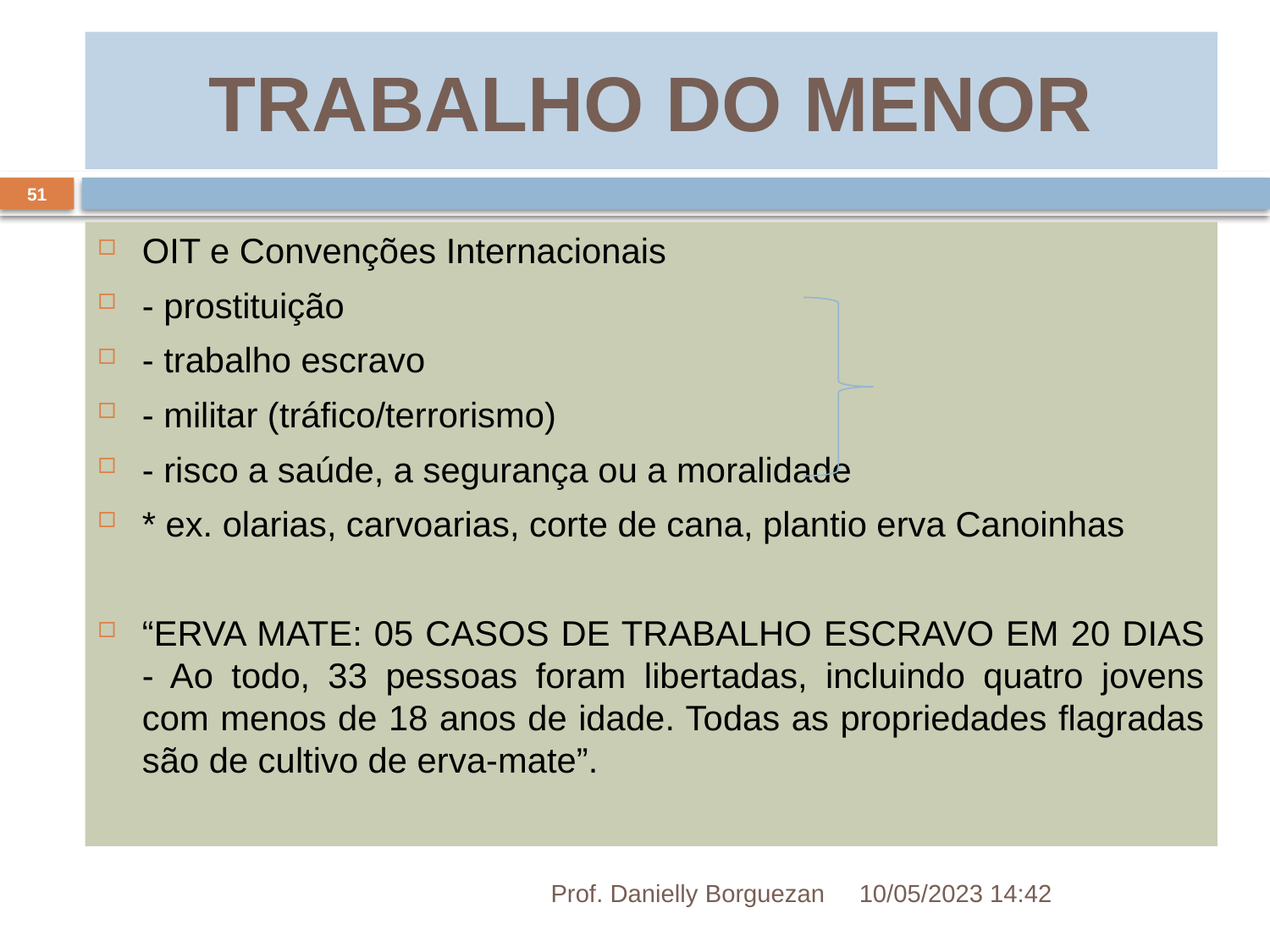

# TRABALHO DO MENOR
51
OIT e Convenções Internacionais
- prostituição
- trabalho escravo
- militar (tráfico/terrorismo)
- risco a saúde, a segurança ou a moralidade
* ex. olarias, carvoarias, corte de cana, plantio erva Canoinhas

“ERVA MATE: 05 CASOS DE TRABALHO ESCRAVO EM 20 DIAS - Ao todo, 33 pessoas foram libertadas, incluindo quatro jovens com menos de 18 anos de idade. Todas as propriedades flagradas são de cultivo de erva-mate”.

Prof. Danielly Borguezan
10/05/2023 14:42